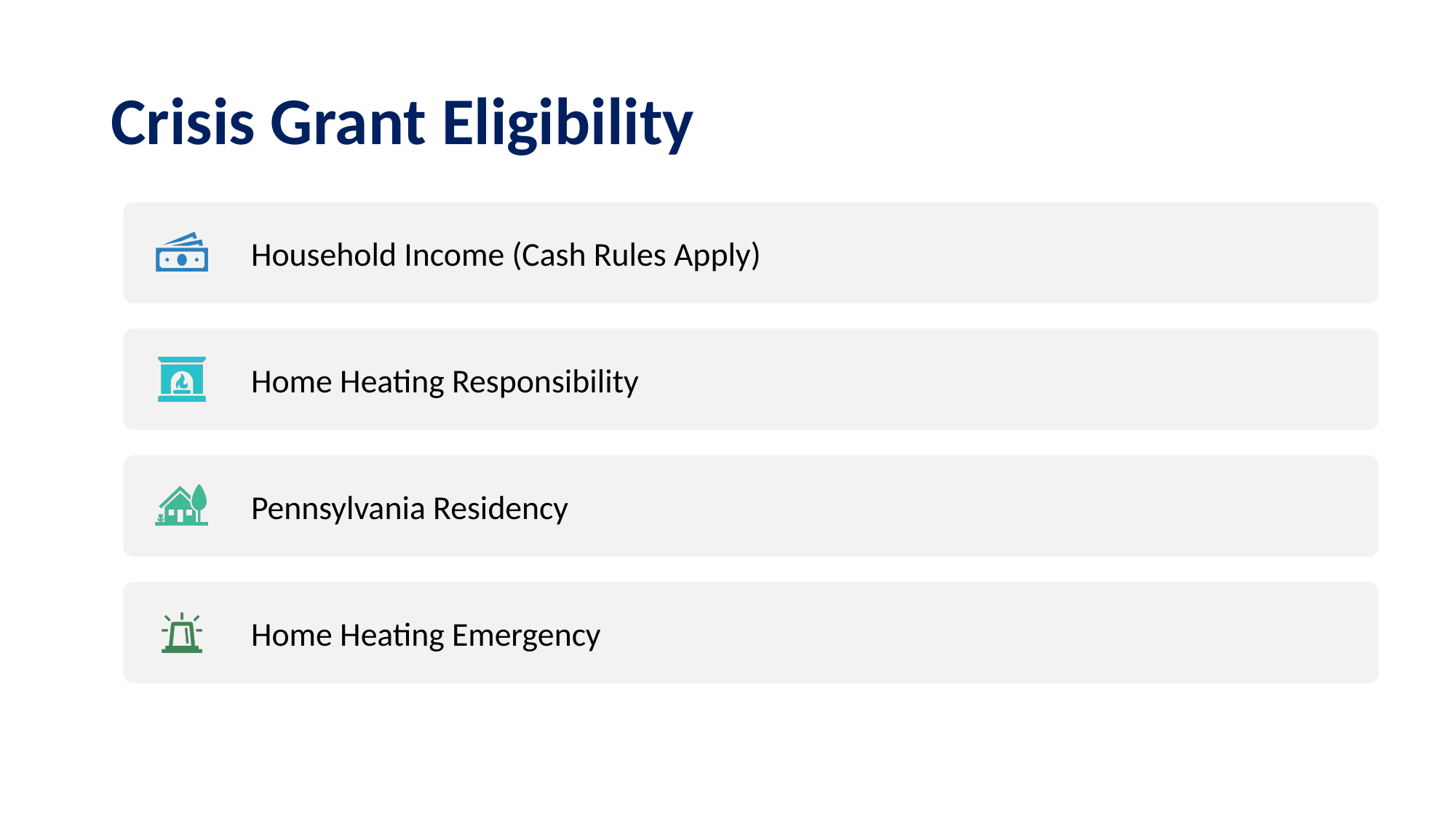

# Crisis Grant Eligibility
Household Income (Cash Rules Apply)
Home Heating Responsibility
Pennsylvania Residency
Home Heating Emergency